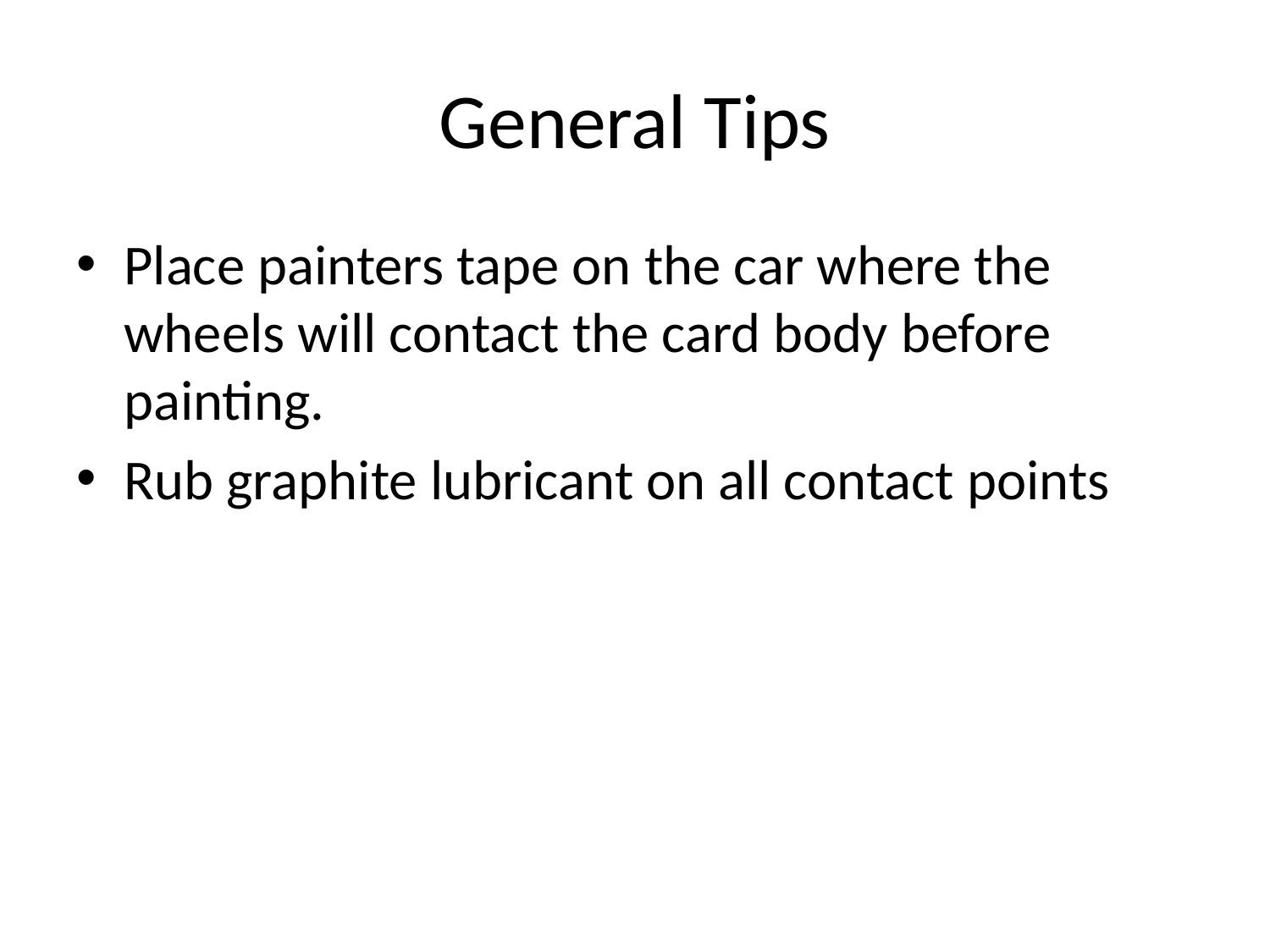

# General Tips
Place painters tape on the car where the wheels will contact the card body before painting.
Rub graphite lubricant on all contact points